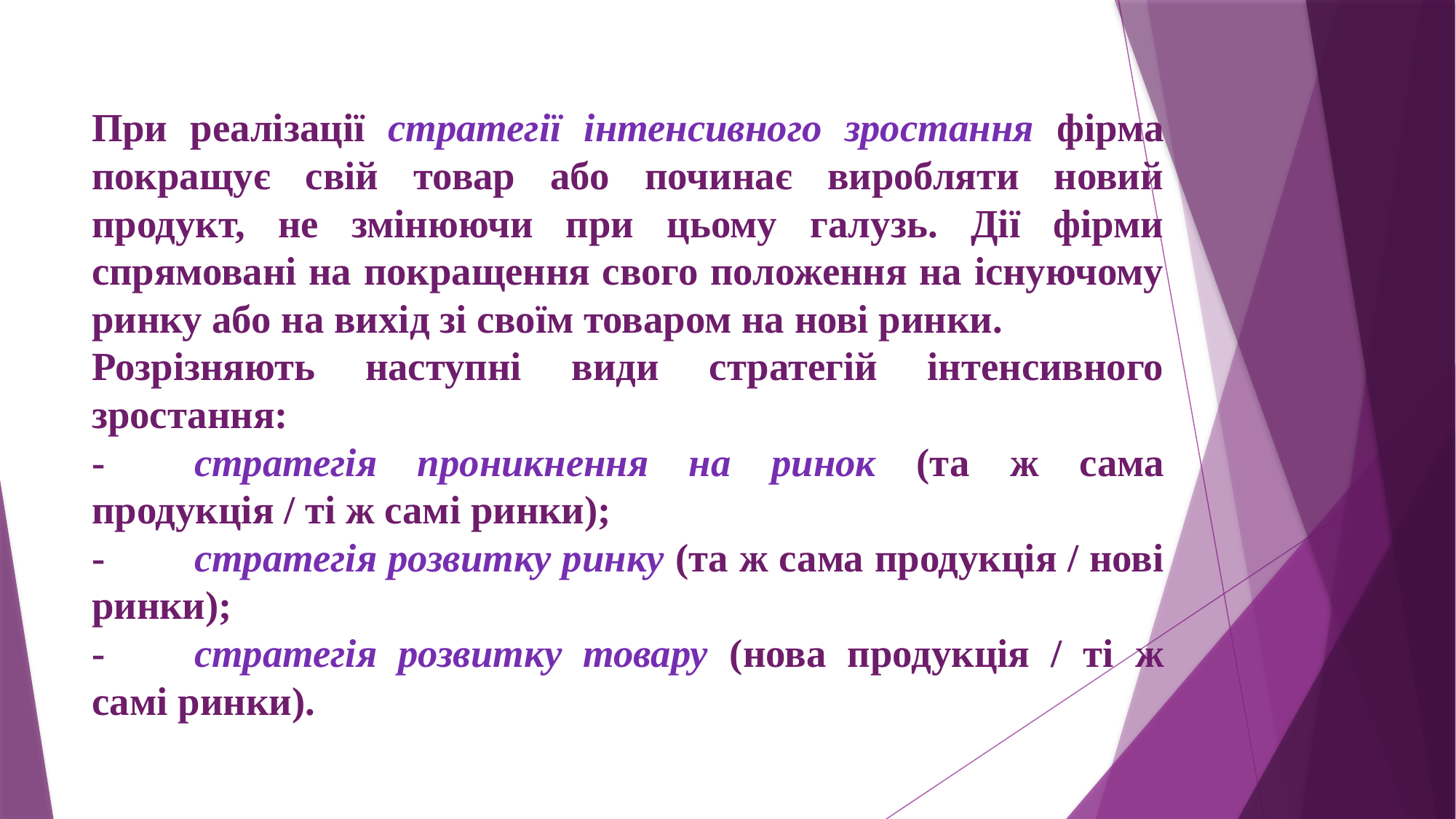

При реалізації стратегії інтенсивного зростання фірма покращує свій товар або починає виробляти новий продукт, не змінюючи при цьому галузь. Дії фірми спрямовані на покращення свого положення на існуючому ринку або на вихід зі своїм товаром на нові ринки.
Розрізняють наступні види стратегій інтенсивного зростання:
-	стратегія проникнення на ринок (та ж сама продукція / ті ж самі ринки);
-	стратегія розвитку ринку (та ж сама продукція / нові ринки);
-	стратегія розвитку товару (нова продукція / ті ж самі ринки).